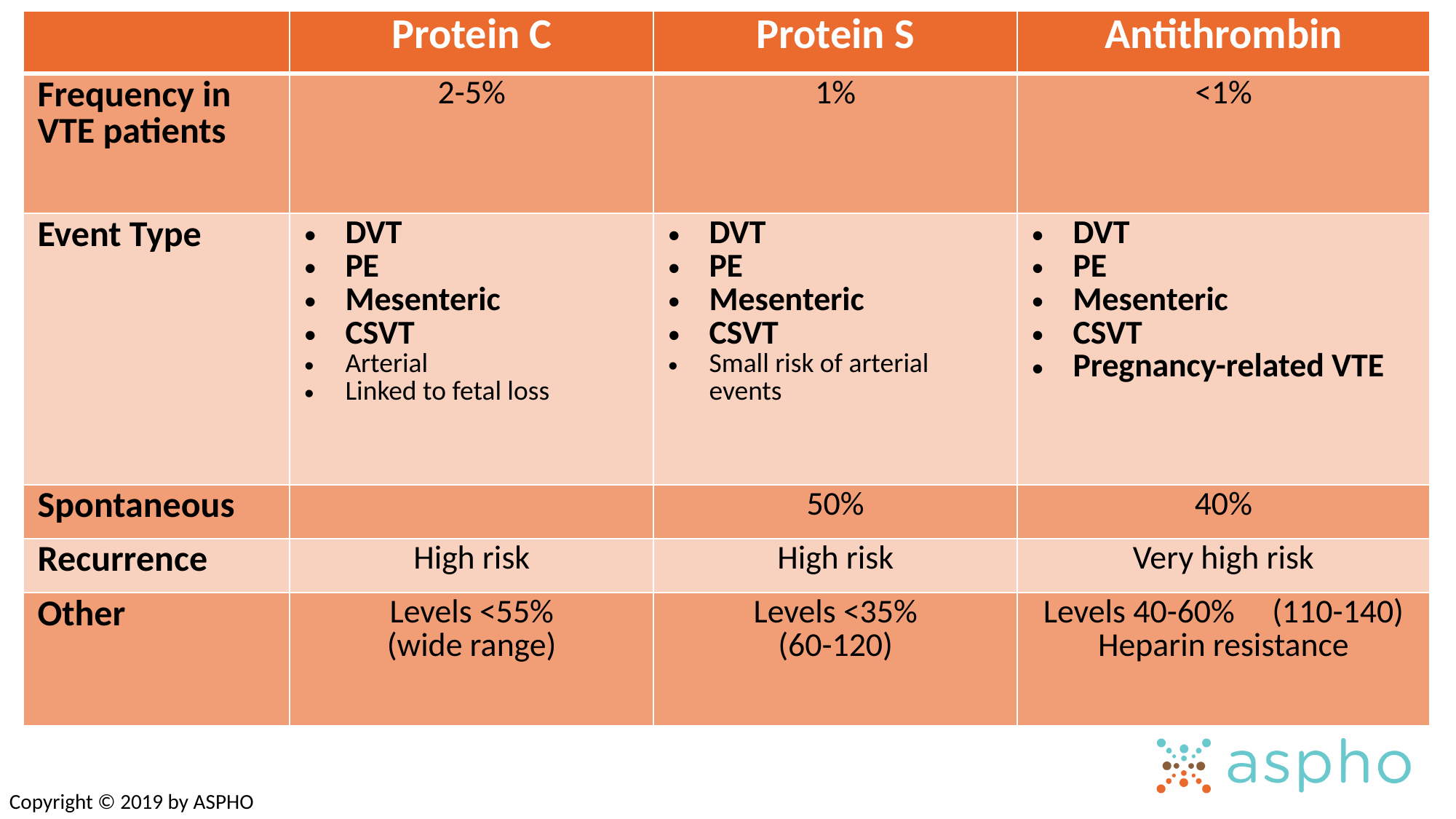

|  | Protein C | Protein S | Antithrombin |
| --- | --- | --- | --- |
| Frequency in VTE patients | 2-5% | 1% | <1% |
| Event Type | DVT PE Mesenteric CSVT Arterial Linked to fetal loss | DVT PE Mesenteric CSVT Small risk of arterial events | DVT PE Mesenteric CSVT Pregnancy-related VTE |
| Spontaneous |  | 50% | 40% |
| Recurrence | High risk | High risk | Very high risk |
| Other | Levels <55% (wide range) | Levels <35% (60-120) | Levels 40-60% (110-140) Heparin resistance |
Copyright © 2019 by ASPHO